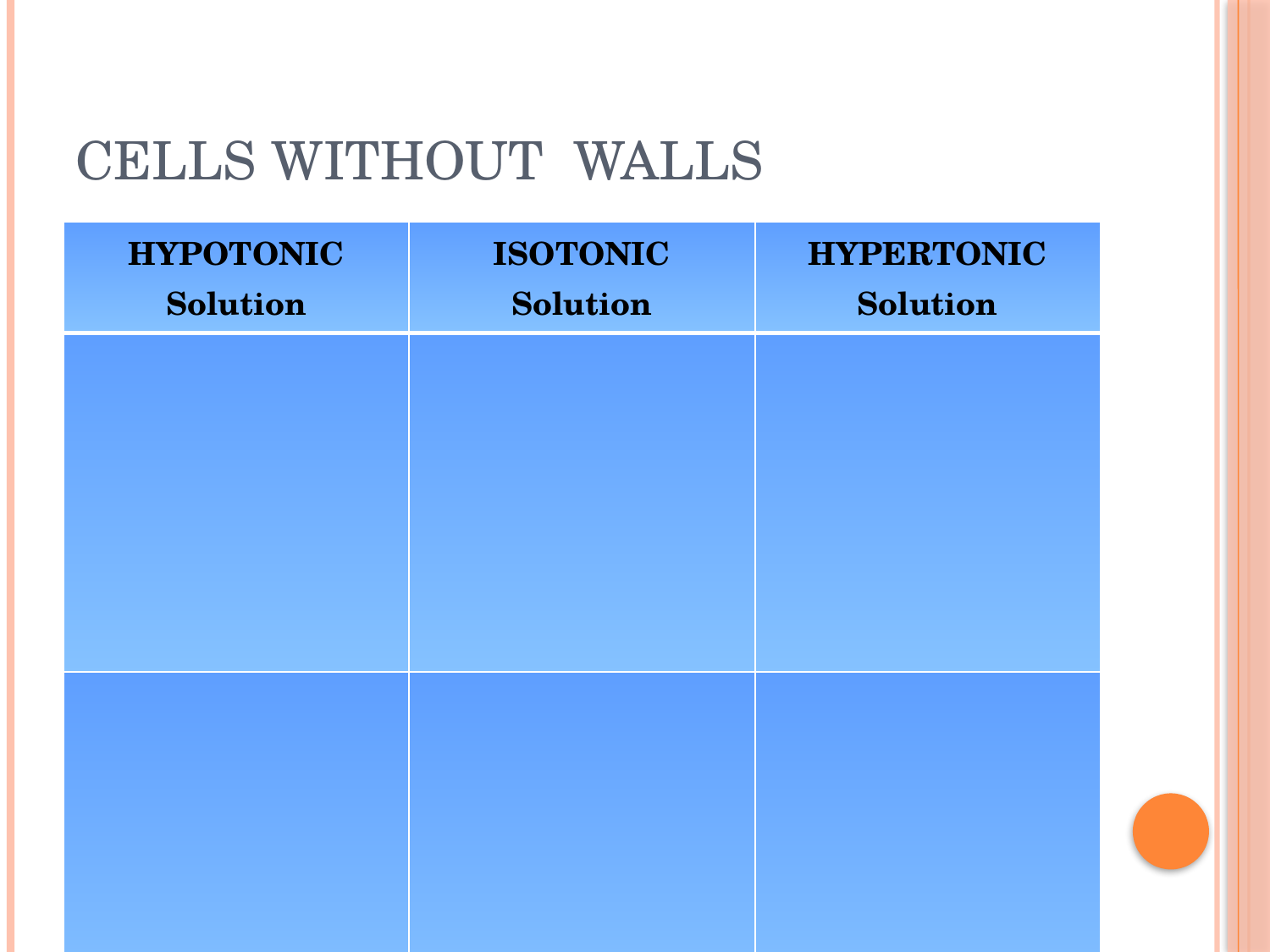

# Cells WithOUT  Walls
| HYPOTONIC Solution | ISOTONIC Solution | HYPERTONIC Solution |
| --- | --- | --- |
|  |  |  |
|  |  |  |